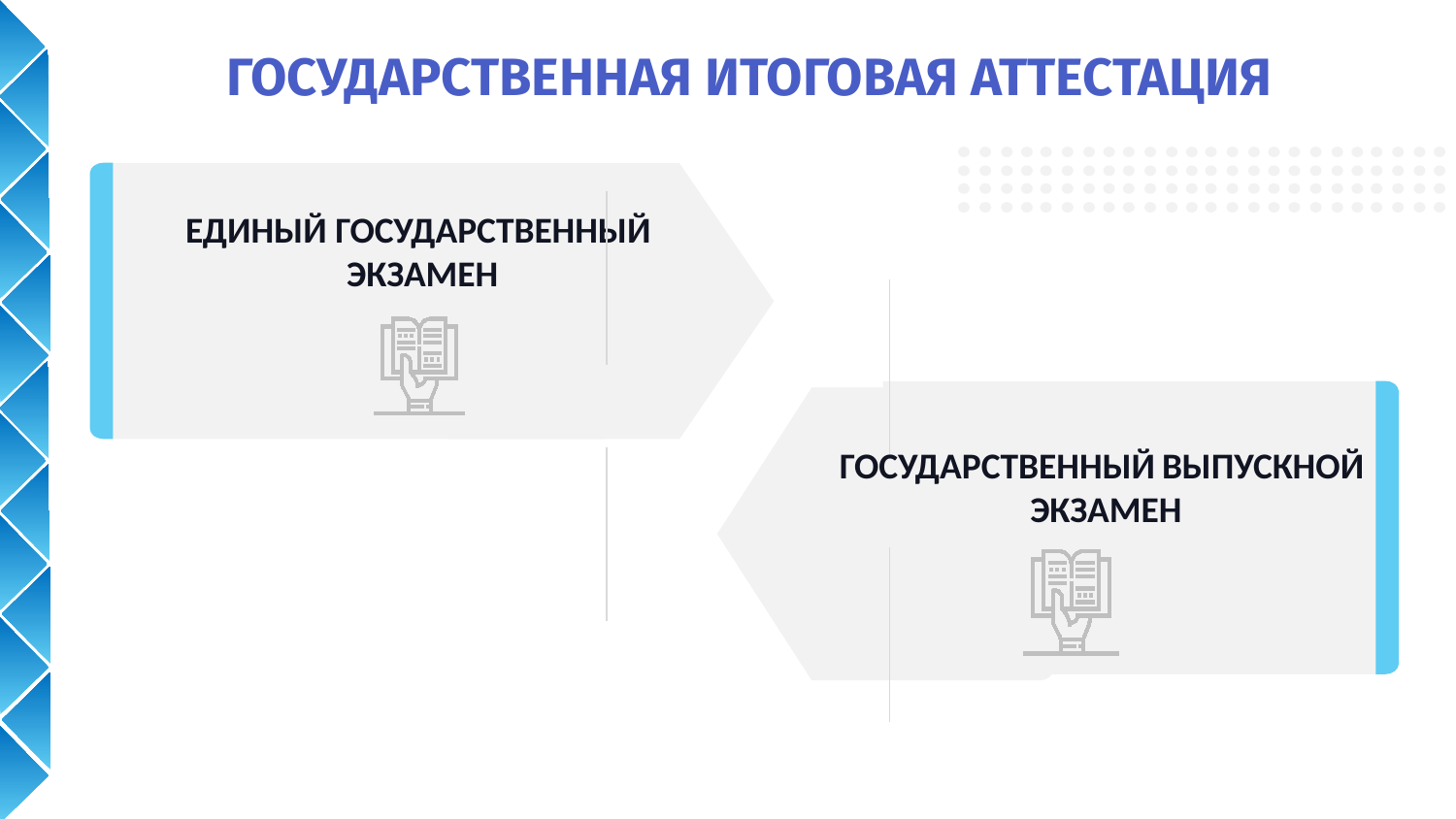

# Государственная итоговая аттестация

Единый государственный
 экзамен

Государственный выпускной
 экзамен